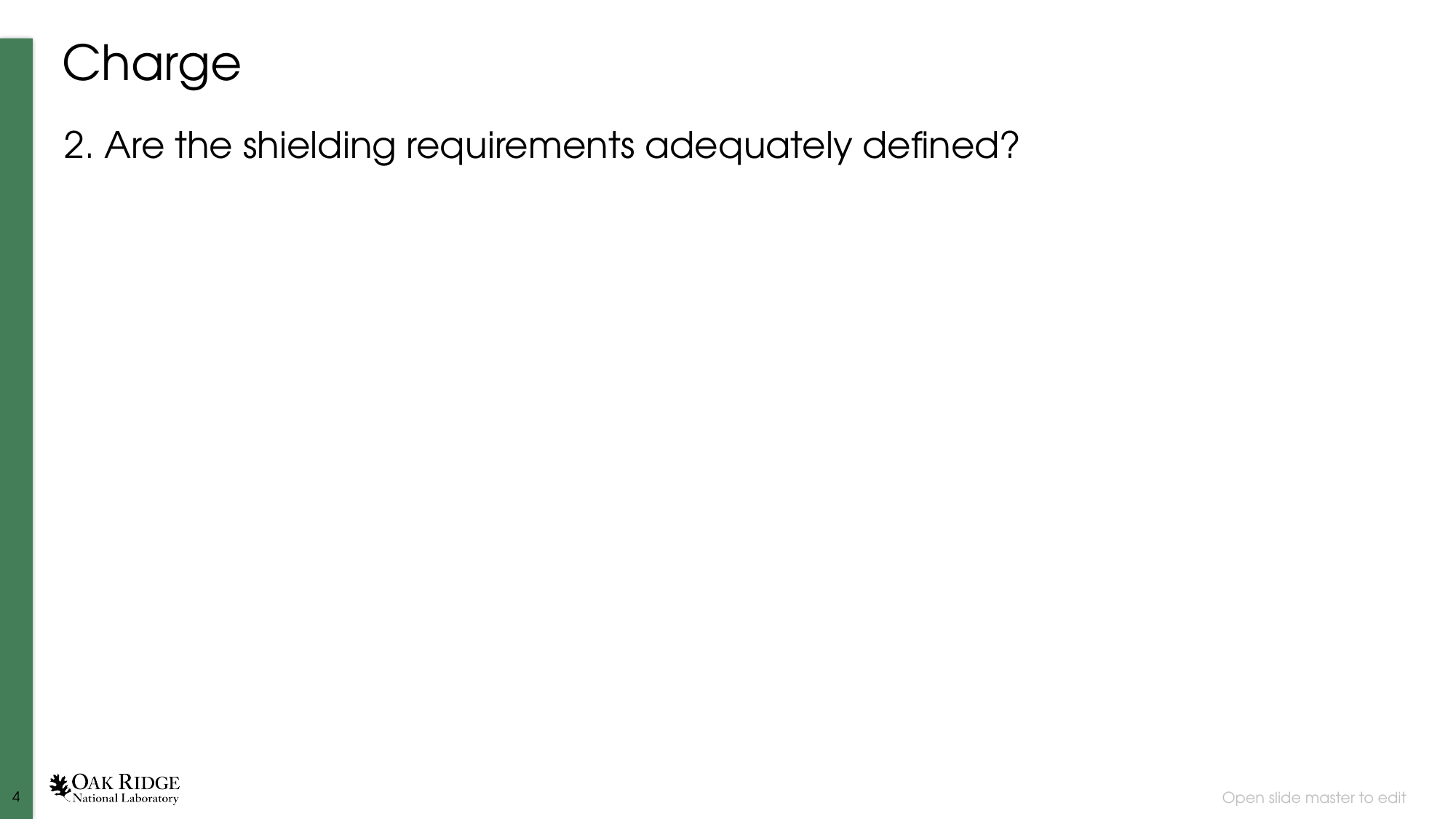

# Charge
2. Are the shielding requirements adequately defined?